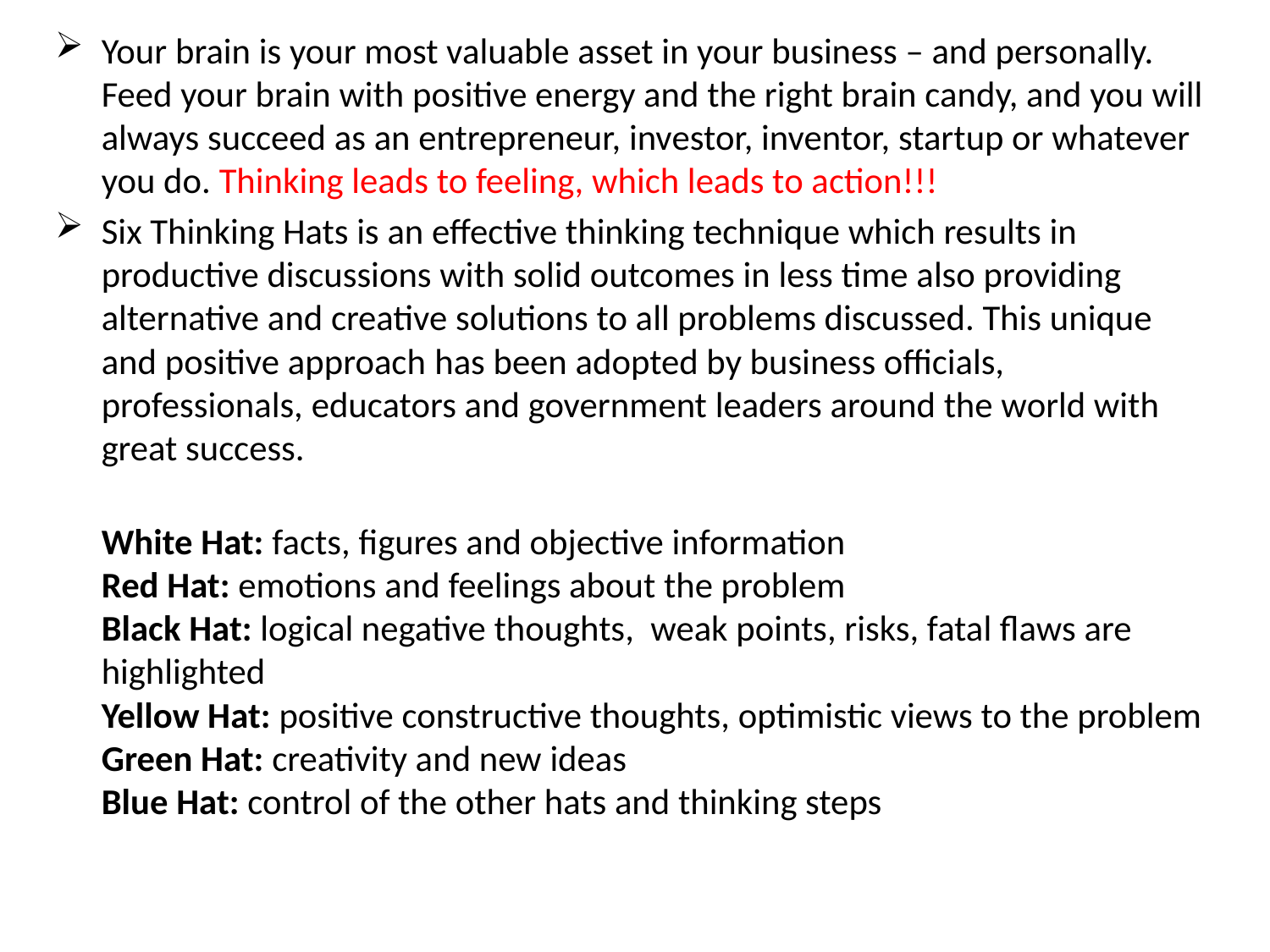

Your brain is your most valuable asset in your business – and personally. Feed your brain with positive energy and the right brain candy, and you will always succeed as an entrepreneur, investor, inventor, startup or whatever you do. Thinking leads to feeling, which leads to action!!!
Six Thinking Hats is an effective thinking technique which results in productive discussions with solid outcomes in less time also providing alternative and creative solutions to all problems discussed. This unique and positive approach has been adopted by business officials, professionals, educators and government leaders around the world with great success.
White Hat: facts, figures and objective information
Red Hat: emotions and feelings about the problem
Black Hat: logical negative thoughts,  weak points, risks, fatal flaws are highlighted
Yellow Hat: positive constructive thoughts, optimistic views to the problem
Green Hat: creativity and new ideas
Blue Hat: control of the other hats and thinking steps